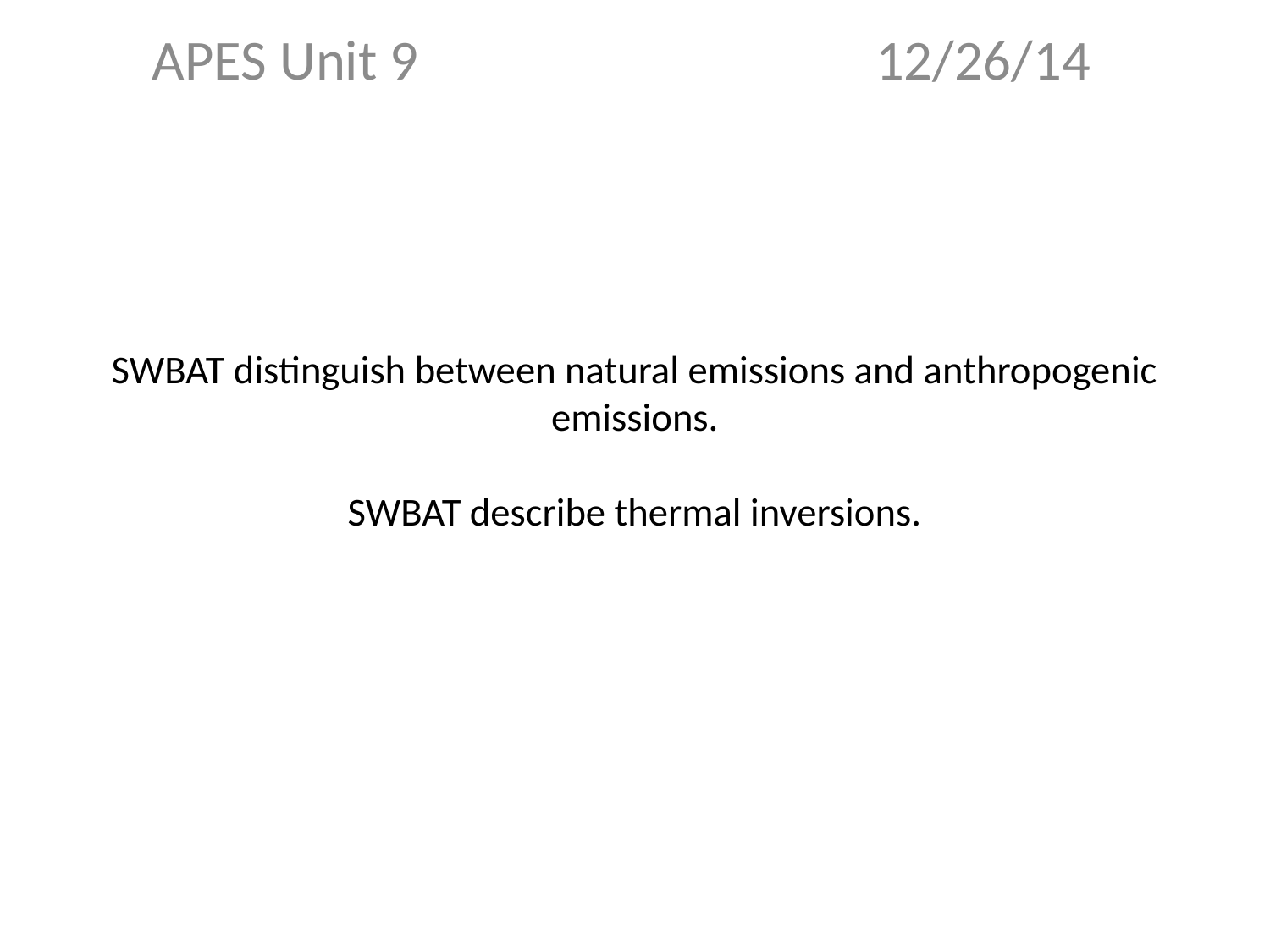

APES Unit 9                                    12/26/14
# SWBAT distinguish between natural emissions and anthropogenic emissions. SWBAT describe thermal inversions.